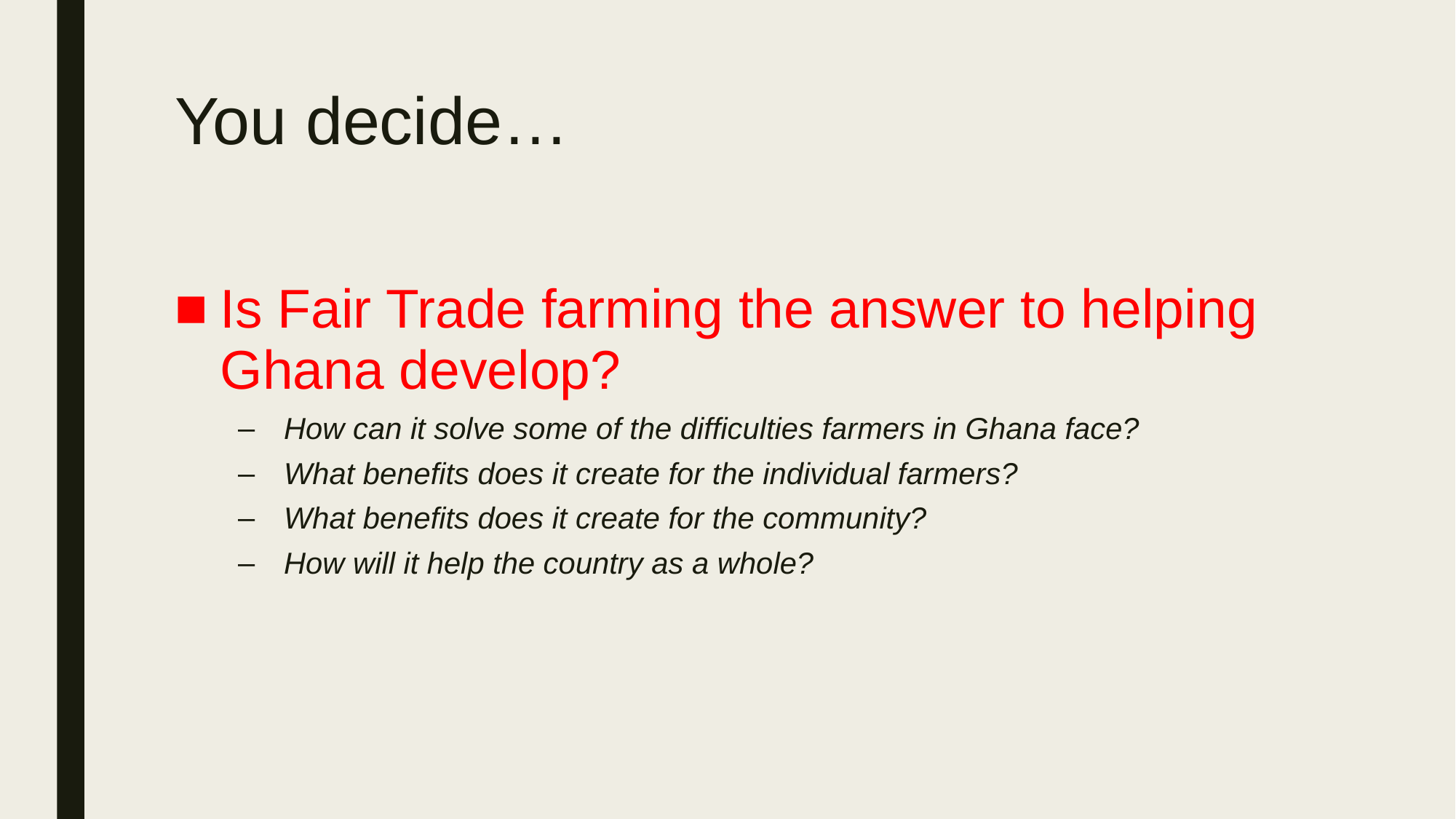

# You decide…
Is Fair Trade farming the answer to helping Ghana develop?
How can it solve some of the difficulties farmers in Ghana face?
What benefits does it create for the individual farmers?
What benefits does it create for the community?
How will it help the country as a whole?